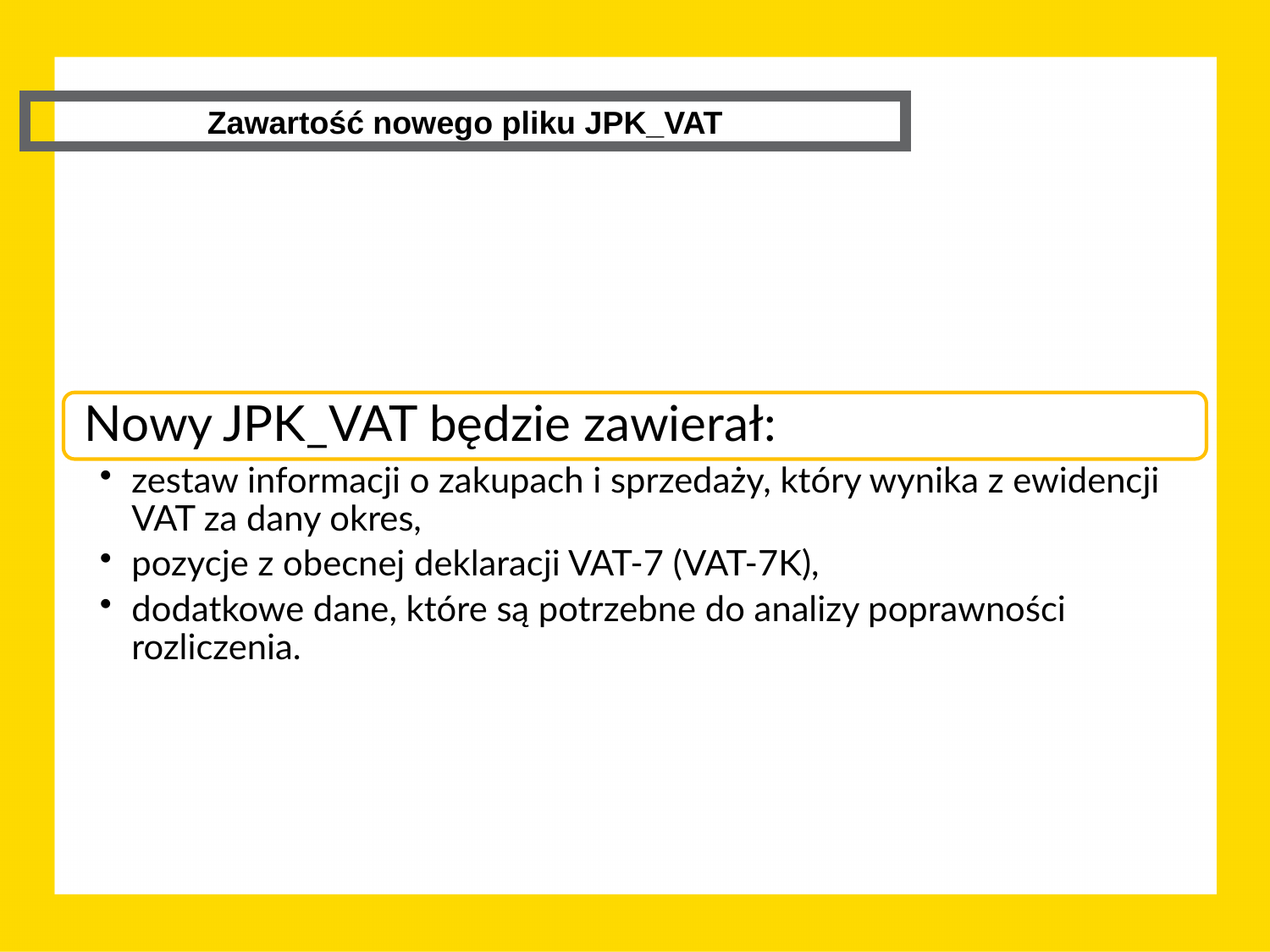

Zawartość nowego pliku JPK_VAT
Nowy JPK_VAT będzie zawierał:
zestaw informacji o zakupach i sprzedaży, który wynika z ewidencji VAT za dany okres,
pozycje z obecnej deklaracji VAT-7 (VAT-7K),
dodatkowe dane, które są potrzebne do analizy poprawności rozliczenia.